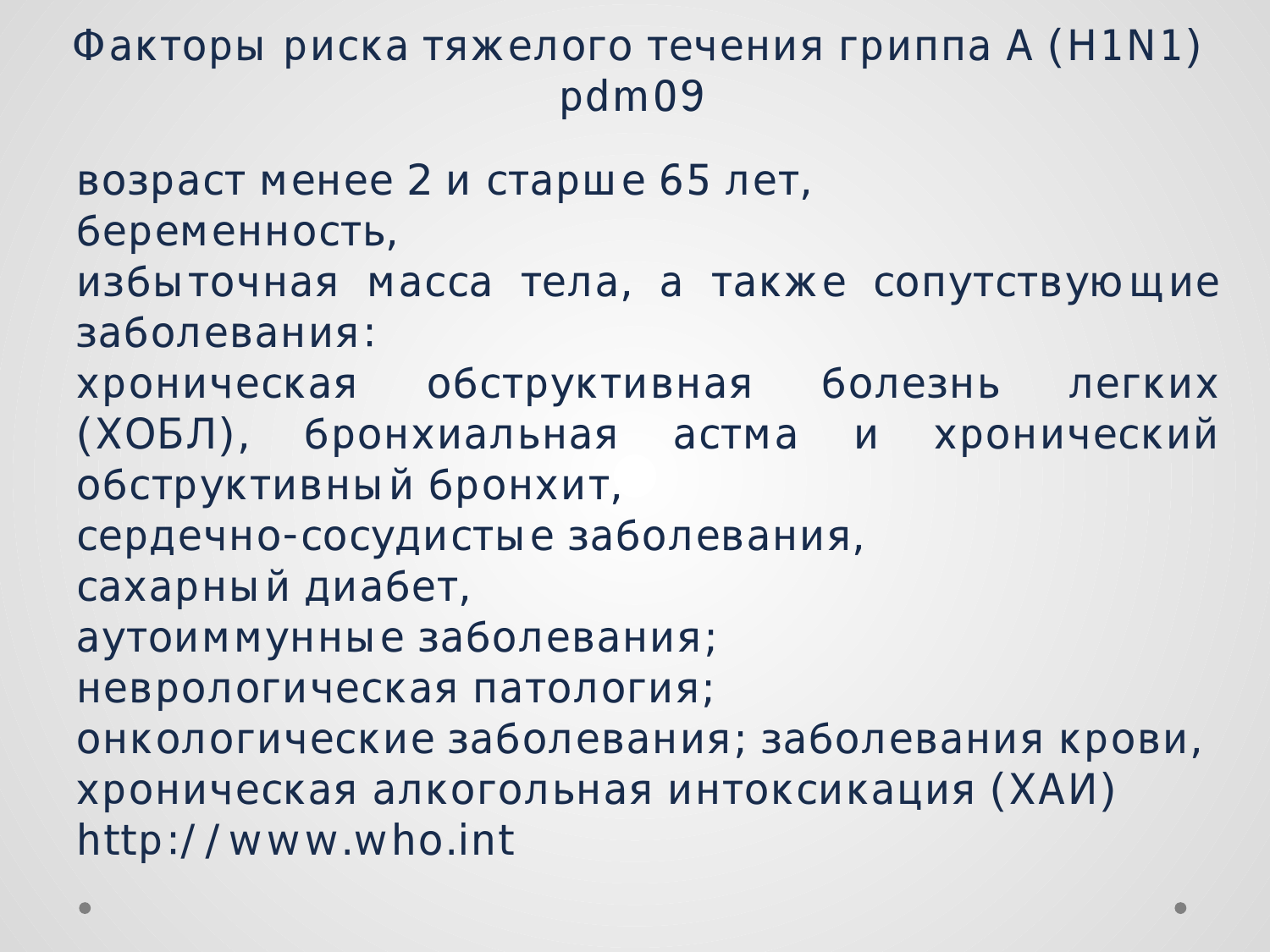

# Факторы риска тяжелого течения гриппа А (H1N1) pdm09
возраст менее 2 и старше 65 лет,
беременность,
избыточная масса тела, а также сопутствующие заболевания:
хроническая обструктивная болезнь легких (ХОБЛ), бронхиальная астма и хронический обструктивный бронхит,
сердечно-сосудистые заболевания,
сахарный диабет,
аутоиммунные заболевания;
неврологическая патология;
онкологические заболевания; заболевания крови,
хроническая алкогольная интоксикация (ХАИ)
http://www.who.int